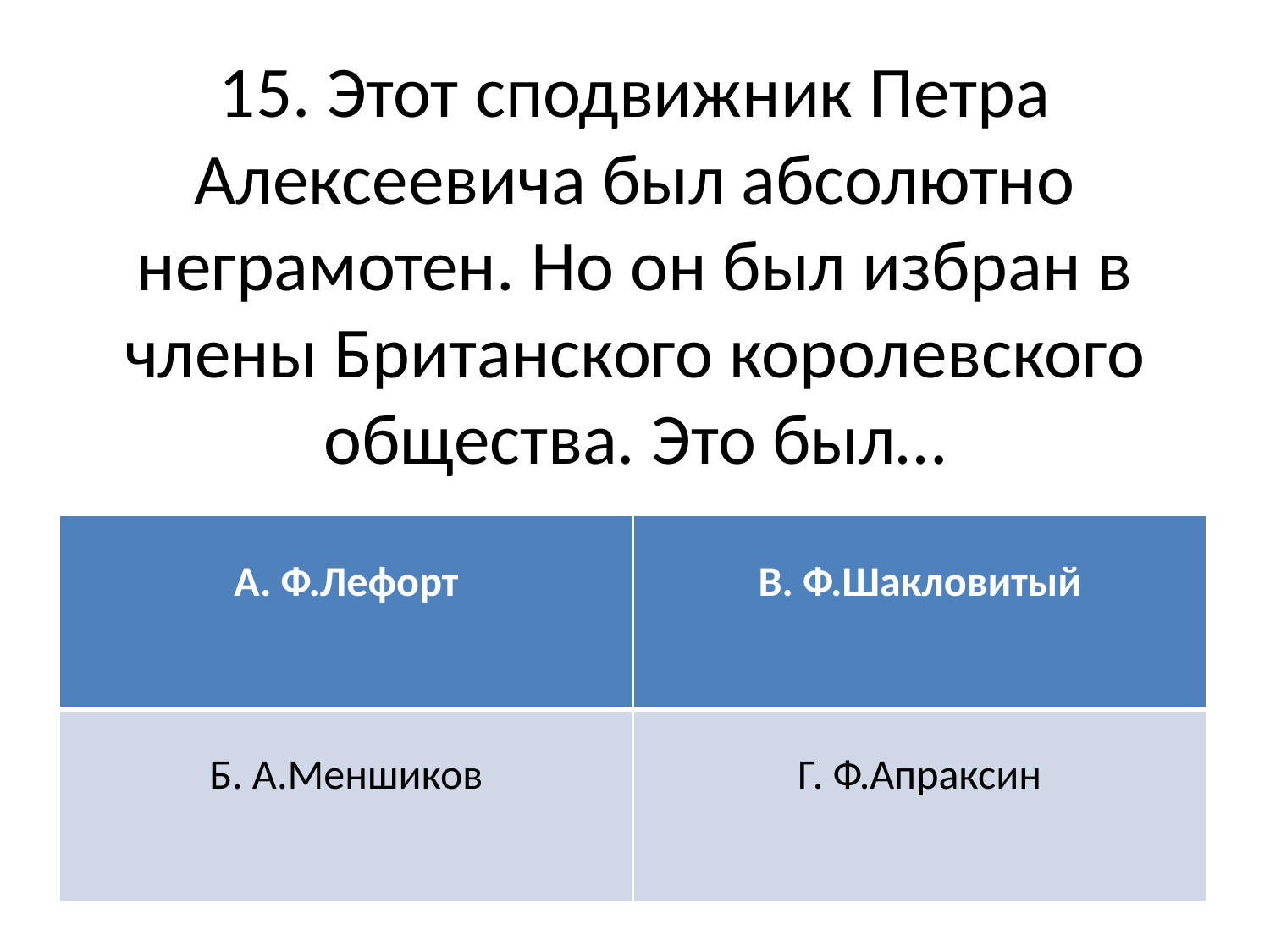

# 15. Этот сподвижник Петра Алексеевича был абсолютно неграмотен. Но он был избран в члены Британского королевского общества. Это был…
| А. Ф.Лефорт | В. Ф.Шакловитый |
| --- | --- |
| Б. А.Меншиков | Г. Ф.Апраксин |